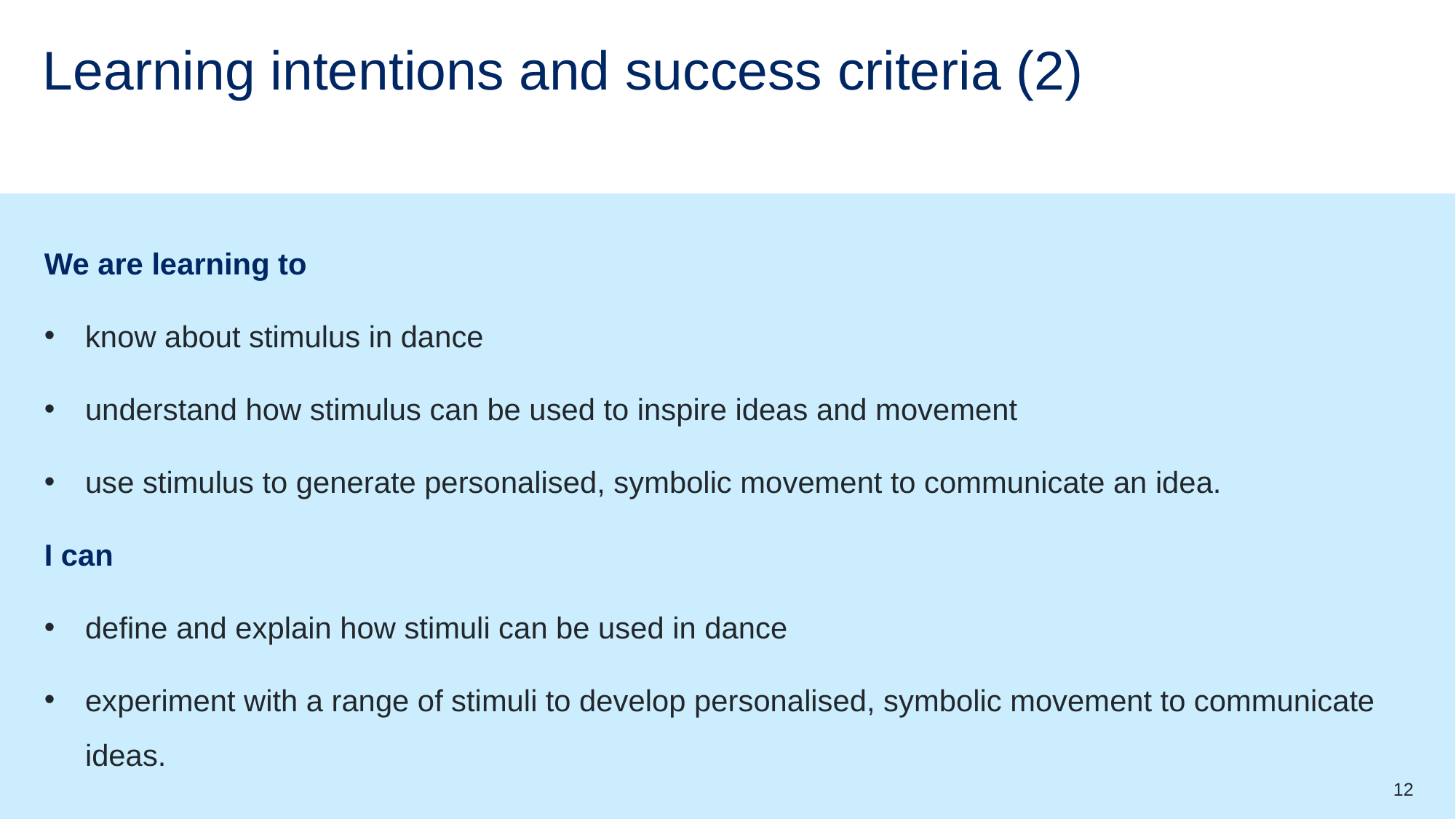

# Learning intentions and success criteria (2)
We are learning to
know about stimulus in dance
understand how stimulus can be used to inspire ideas and movement
use stimulus to generate personalised, symbolic movement to communicate an idea.
I can
define and explain how stimuli can be used in dance
experiment with a range of stimuli to develop personalised, symbolic movement to communicate ideas.
12